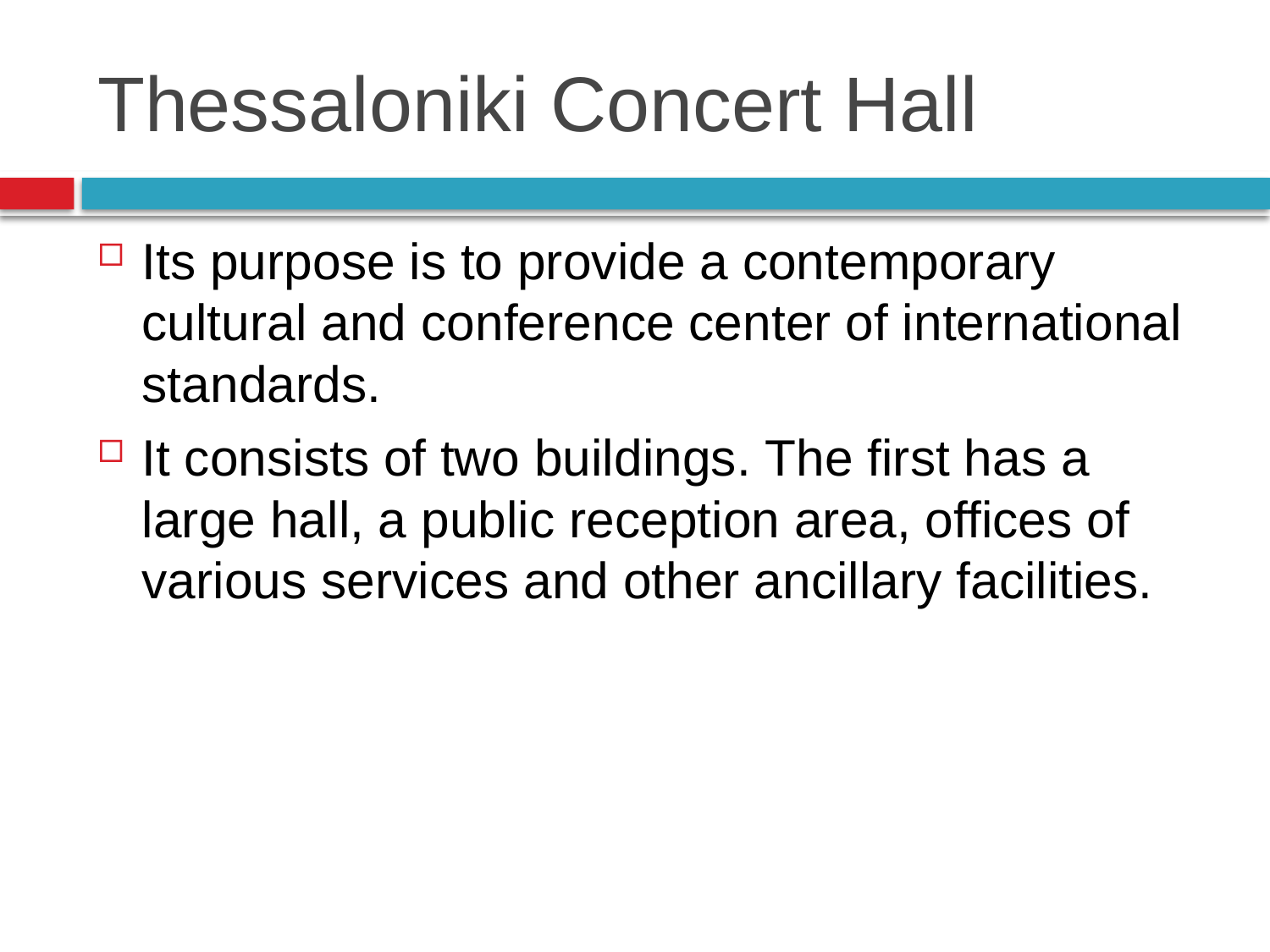

# Thessaloniki Concert Hall
Its purpose is to provide a contemporary cultural and conference center of international standards.
It consists of two buildings. The first has a large hall, a public reception area, offices of various services and other ancillary facilities.